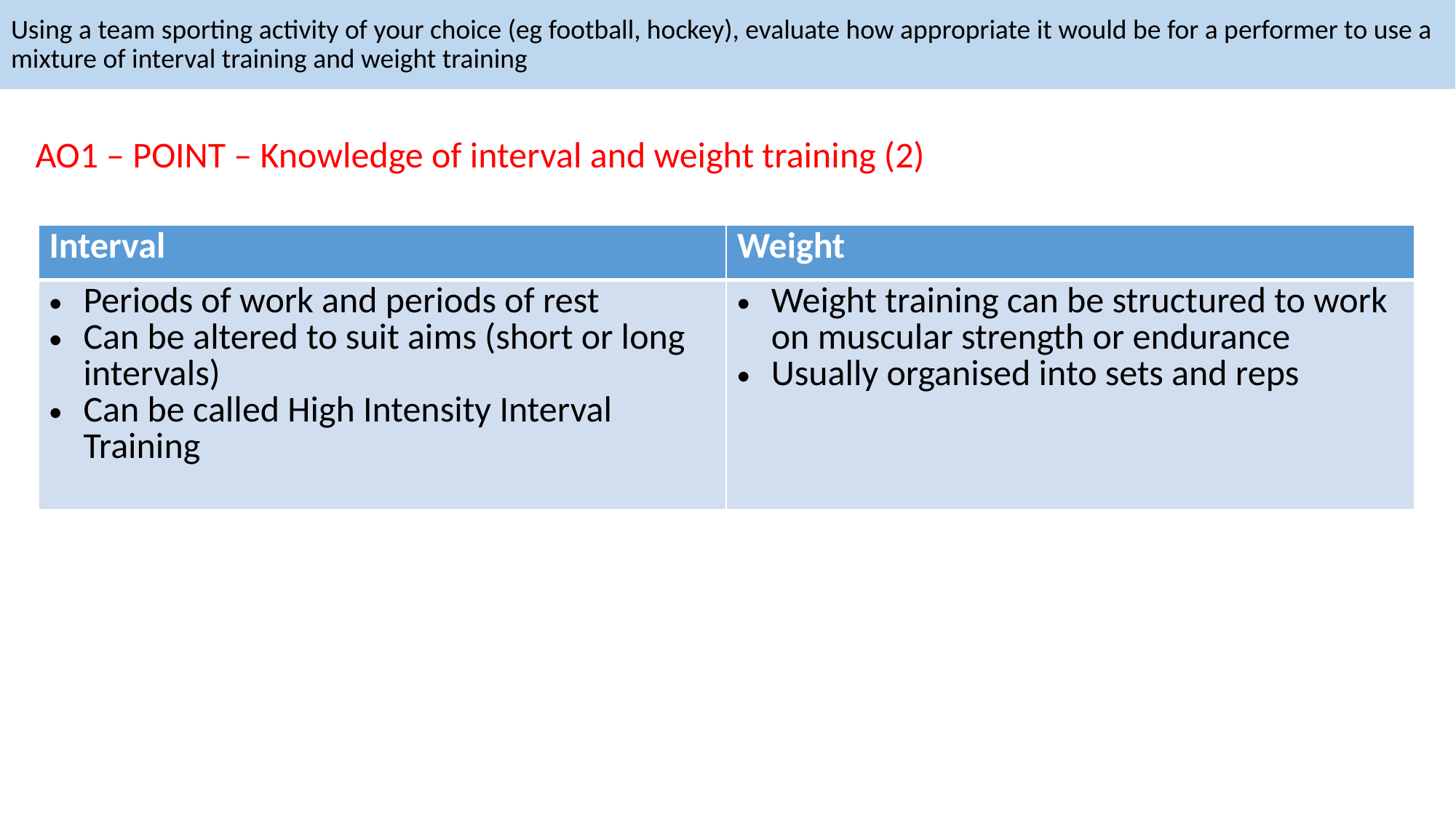

# Using a team sporting activity of your choice (eg football, hockey), evaluate how appropriate it would be for a performer to use a mixture of interval training and weight training
AO1 – POINT – Knowledge of interval and weight training (2)

| Interval | Weight |
| --- | --- |
| Periods of work and periods of rest Can be altered to suit aims (short or long intervals) Can be called High Intensity Interval Training | Weight training can be structured to work on muscular strength or endurance Usually organised into sets and reps |